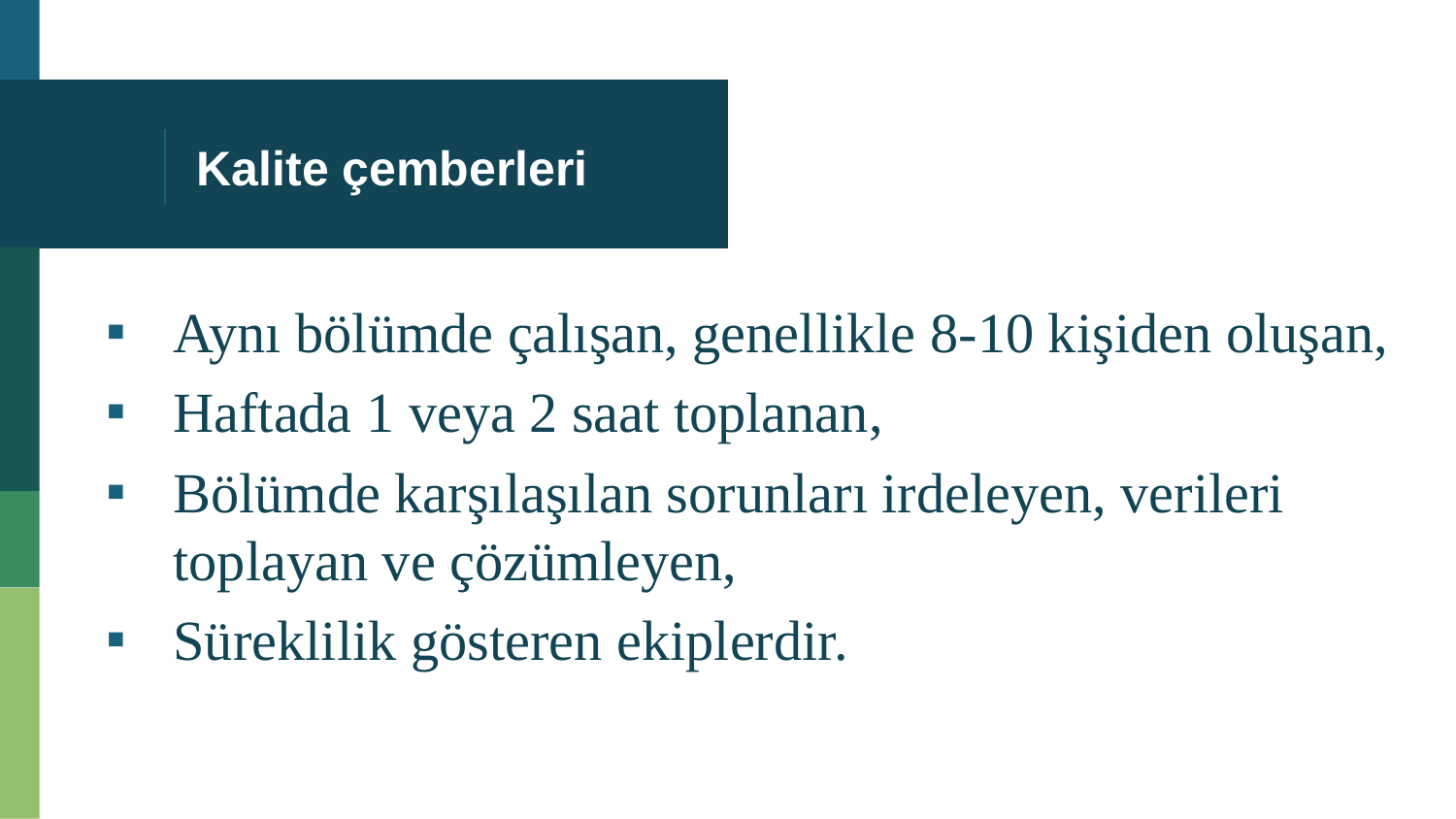

# Kalite çemberleri
Aynı bölümde çalışan, genellikle 8-10 kişiden oluşan,
Haftada 1 veya 2 saat toplanan,
Bölümde karşılaşılan sorunları irdeleyen, verileri toplayan ve çözümleyen,
Süreklilik gösteren ekiplerdir.